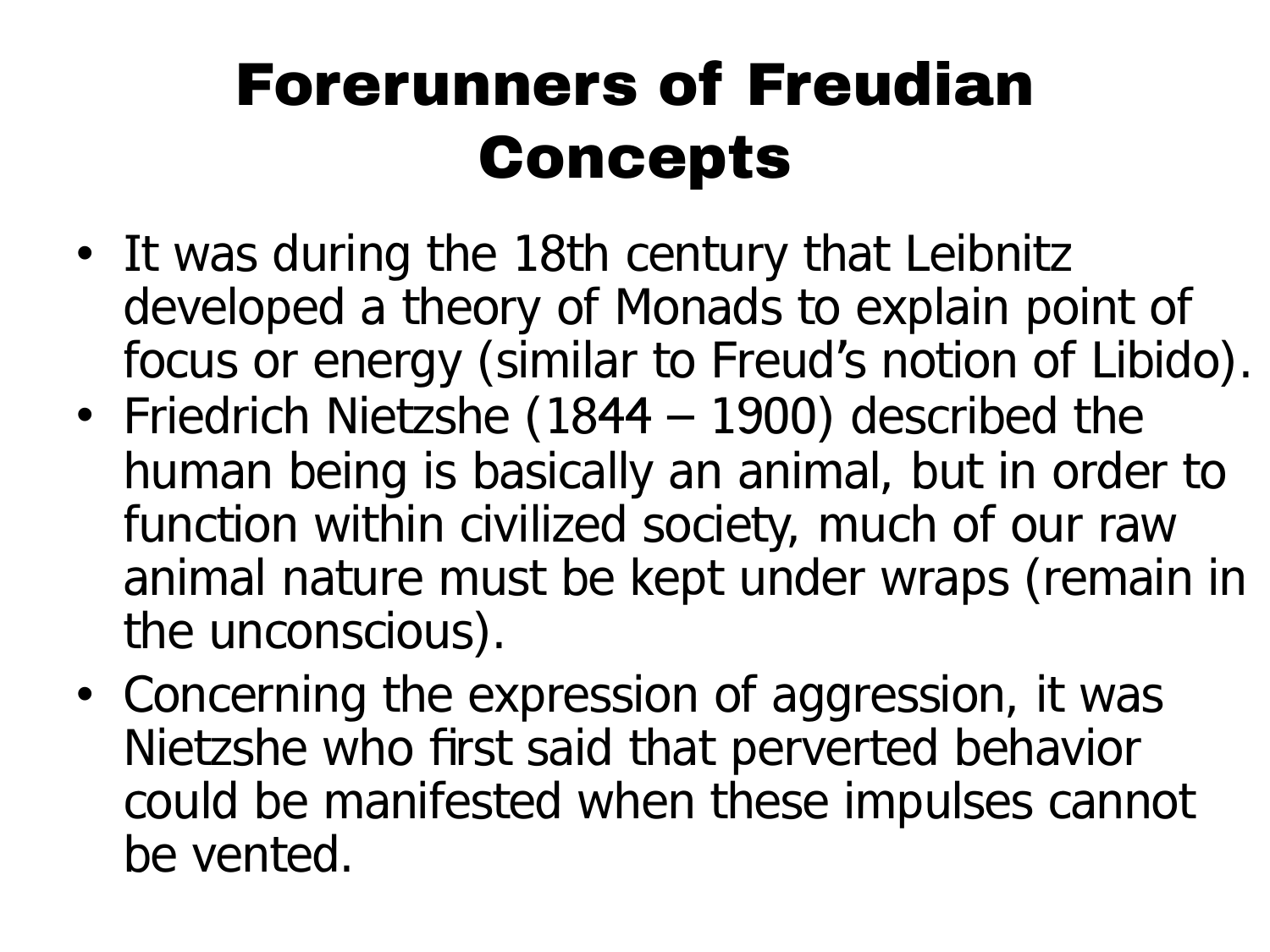

# Forerunners of Freudian Concepts
It was during the 18th century that Leibnitz developed a theory of Monads to explain point of focus or energy (similar to Freud’s notion of Libido).
Friedrich Nietzshe (1844 – 1900) described the
	human being is basically an animal, but in order to function within civilized society, much of our raw animal nature must be kept under wraps (remain in the unconscious).
Concerning the expression of aggression, it was Nietzshe who first said that perverted behavior could be manifested when these impulses cannot be vented.